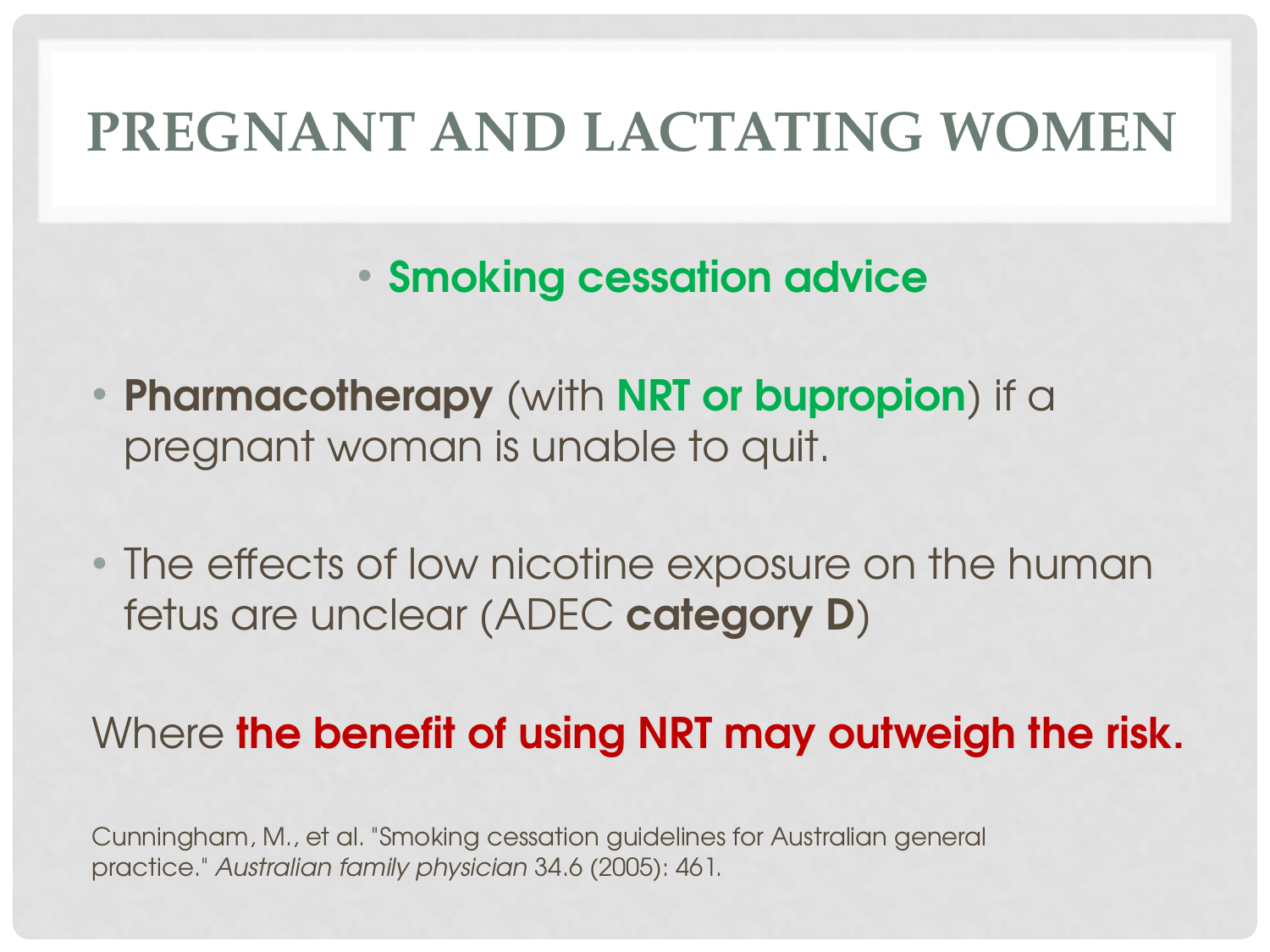

# Pregnant and lactating women
Smoking cessation advice

Pharmacotherapy (with NRT or bupropion) if a pregnant woman is unable to quit.

The effects of low nicotine exposure on the human fetus are unclear (ADEC category D)

Where the benefit of using NRT may outweigh the risk.

Cunningham, M., et al. "Smoking cessation guidelines for Australian general practice." Australian family physician 34.6 (2005): 461.